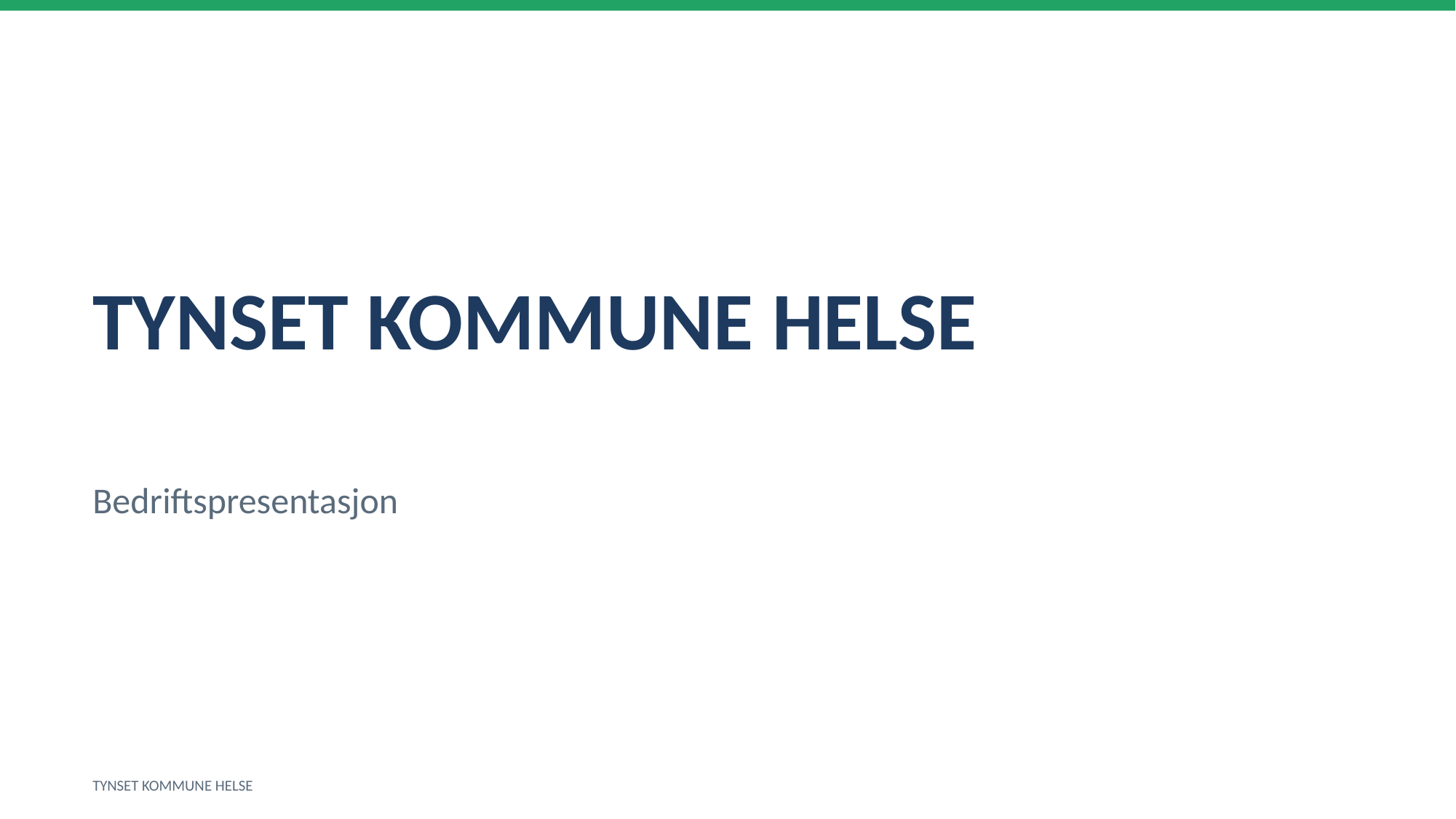

TYNSET KOMMUNE HELSE
Bedriftspresentasjon
TYNSET KOMMUNE HELSE